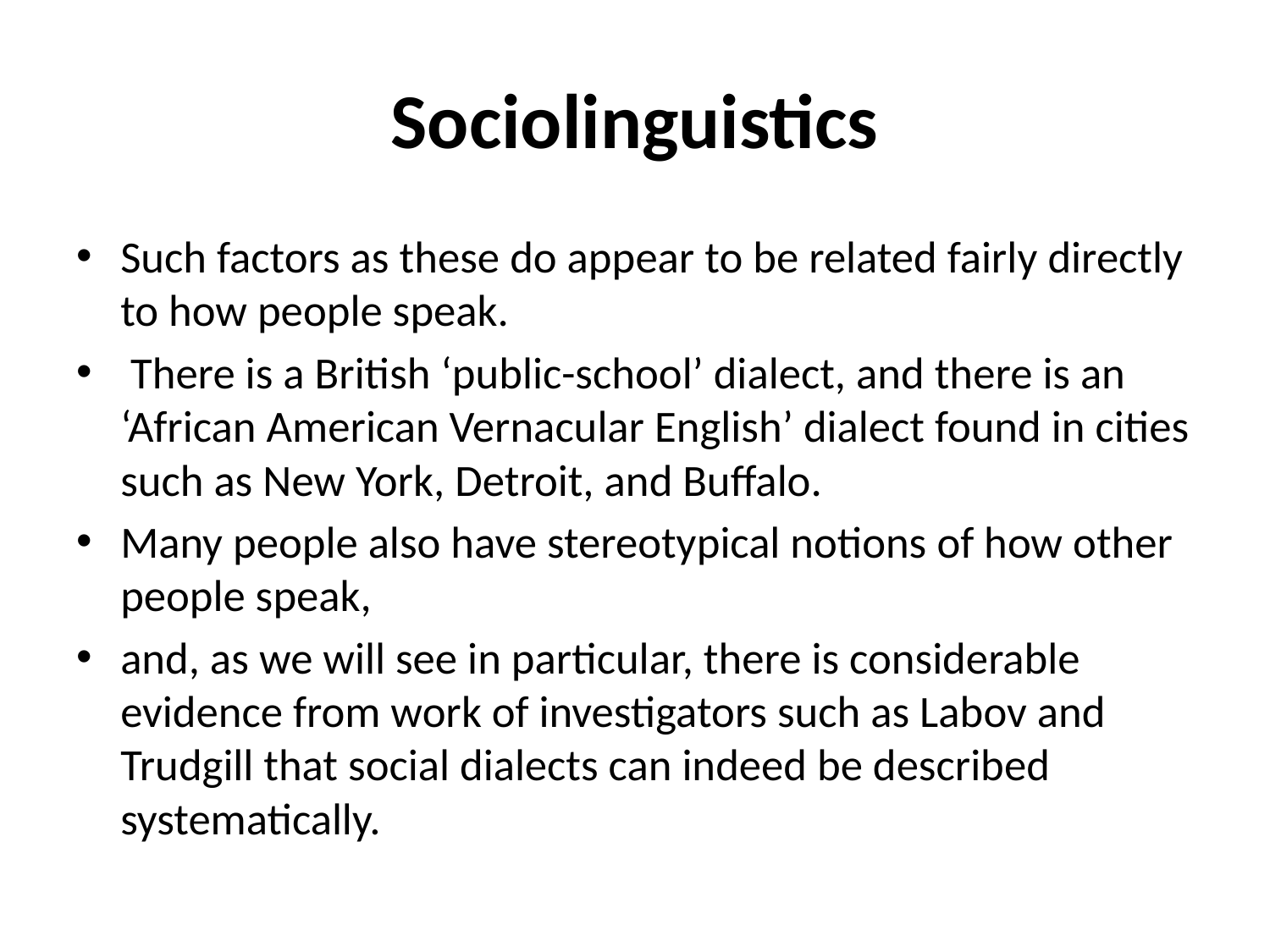

# Sociolinguistics
Such factors as these do appear to be related fairly directly to how people speak.
 There is a British ‘public-school’ dialect, and there is an ‘African American Vernacular English’ dialect found in cities such as New York, Detroit, and Buffalo.
Many people also have stereotypical notions of how other people speak,
and, as we will see in particular, there is considerable evidence from work of investigators such as Labov and Trudgill that social dialects can indeed be described systematically.